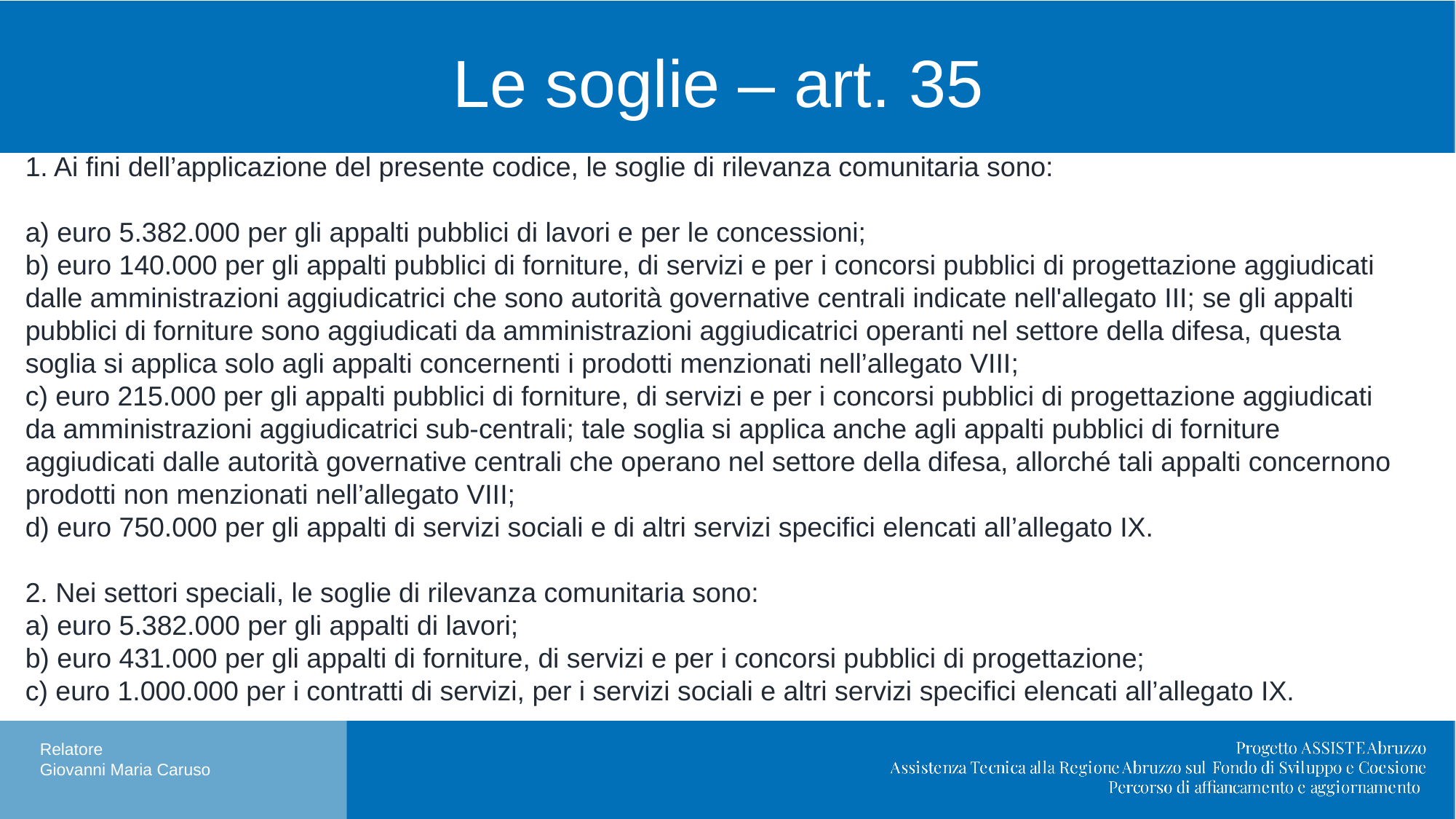

# Le soglie – art. 35

1. Ai fini dell’applicazione del presente codice, le soglie di rilevanza comunitaria sono:

a) euro 5.382.000 per gli appalti pubblici di lavori e per le concessioni;
b) euro 140.000 per gli appalti pubblici di forniture, di servizi e per i concorsi pubblici di progettazione aggiudicati dalle amministrazioni aggiudicatrici che sono autorità governative centrali indicate nell'allegato III; se gli appalti pubblici di forniture sono aggiudicati da amministrazioni aggiudicatrici operanti nel settore della difesa, questa soglia si applica solo agli appalti concernenti i prodotti menzionati nell’allegato VIII;
c) euro 215.000 per gli appalti pubblici di forniture, di servizi e per i concorsi pubblici di progettazione aggiudicati da amministrazioni aggiudicatrici sub-centrali; tale soglia si applica anche agli appalti pubblici di forniture aggiudicati dalle autorità governative centrali che operano nel settore della difesa, allorché tali appalti concernono prodotti non menzionati nell’allegato VIII;
d) euro 750.000 per gli appalti di servizi sociali e di altri servizi specifici elencati all’allegato IX.

2. Nei settori speciali, le soglie di rilevanza comunitaria sono:
a) euro 5.382.000 per gli appalti di lavori;
b) euro 431.000 per gli appalti di forniture, di servizi e per i concorsi pubblici di progettazione;
c) euro 1.000.000 per i contratti di servizi, per i servizi sociali e altri servizi specifici elencati all’allegato IX.

Nuovo DL Semplificazioni: cosa cambia in materia di appalti pubblici.
Relatore
Giovanni Maria Caruso